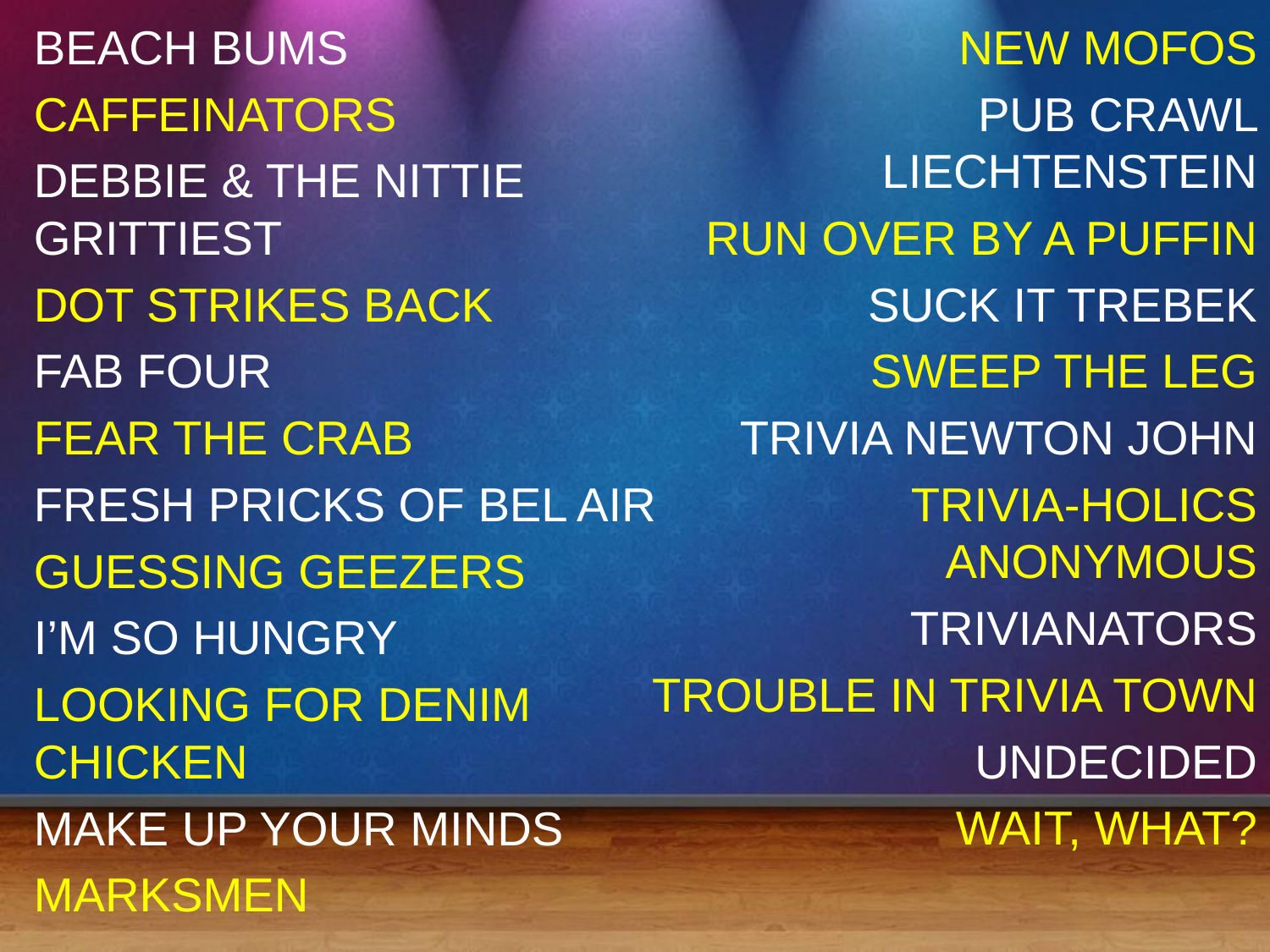

BEACH BUMS
CAFFEINATORS
DEBBIE & THE NITTIE GRITTIEST
DOT STRIKES BACK
FAB FOUR
FEAR THE CRAB
FRESH PRICKS OF BEL AIR
GUESSING GEEZERS
I’M SO HUNGRY
LOOKING FOR DENIM CHICKEN
MAKE UP YOUR MINDS
MARKSMEN
NEW MOFOS
PUB CRAWL LIECHTENSTEIN
RUN OVER BY A PUFFIN
SUCK IT TREBEK
SWEEP THE LEG
TRIVIA NEWTON JOHN
TRIVIA-HOLICS ANONYMOUS
TRIVIANATORS
TROUBLE IN TRIVIA TOWN
UNDECIDED
WAIT, WHAT?